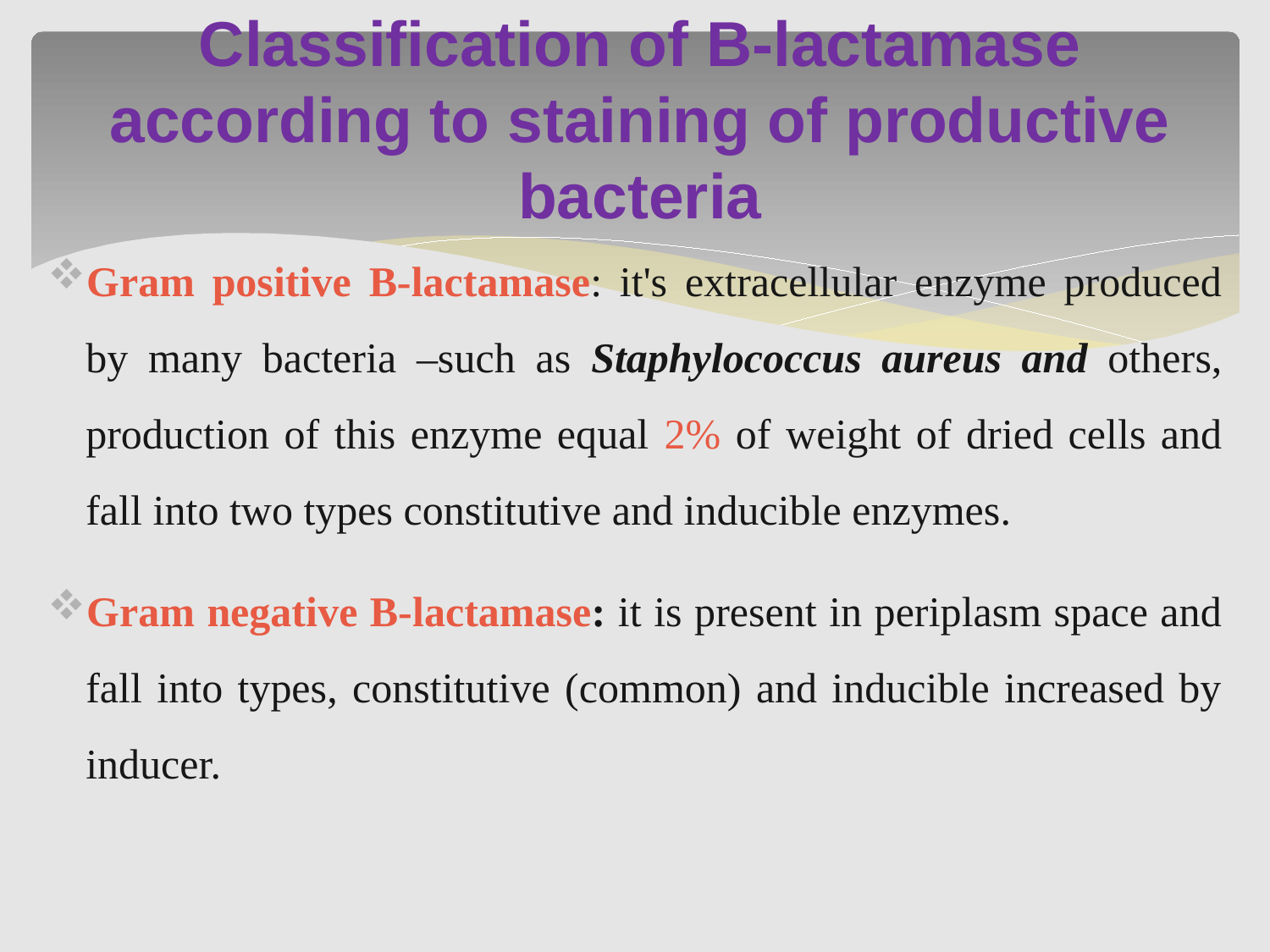

# Classification of B-lactamase according to staining of productive bacteria
Gram positive B-lactamase: it's extracellular enzyme produced by many bacteria –such as Staphylococcus aureus and others, production of this enzyme equal 2% of weight of dried cells and fall into two types constitutive and inducible enzymes.
Gram negative B-lactamase: it is present in periplasm space and fall into types, constitutive (common) and inducible increased by inducer.